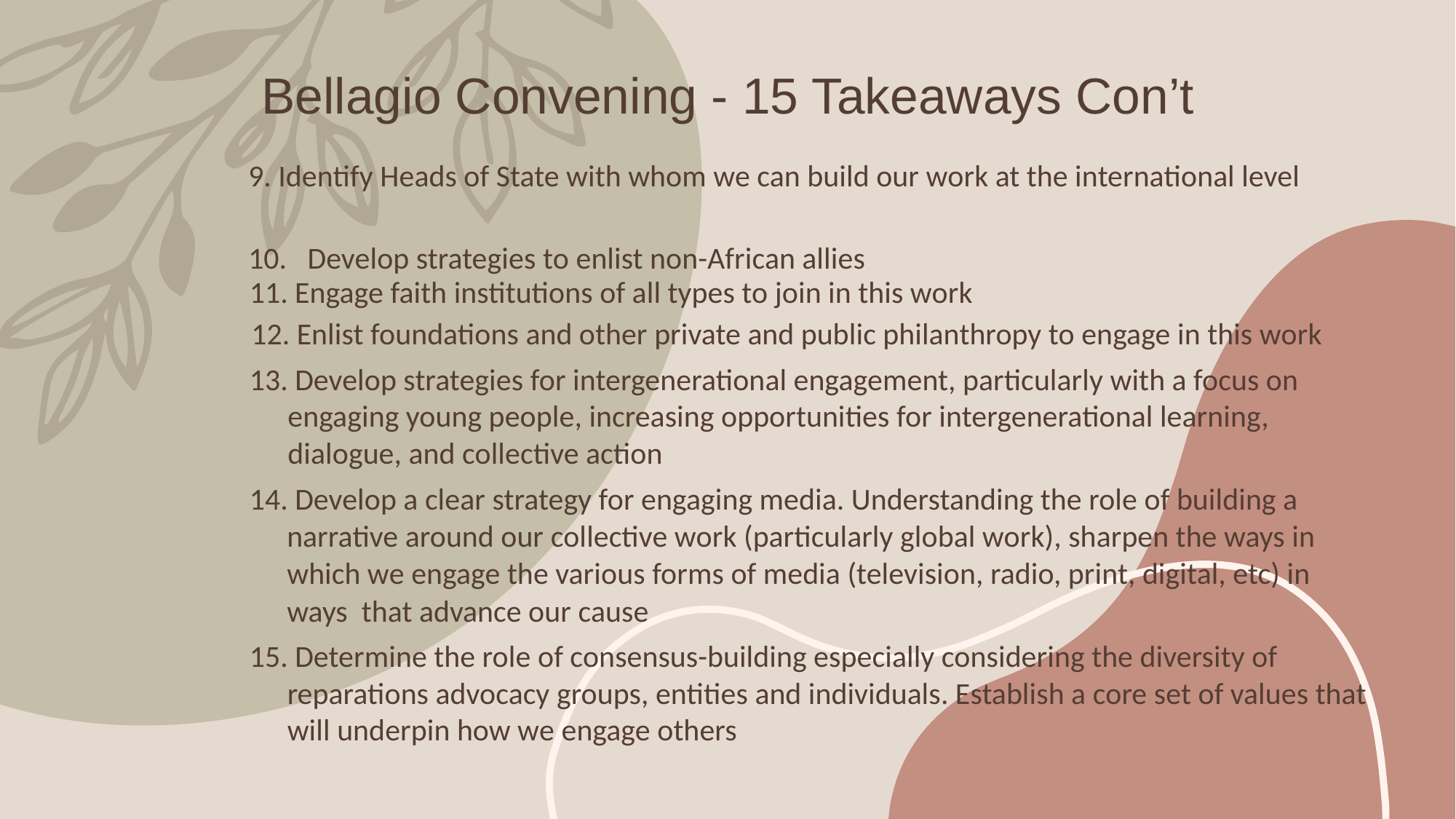

# Bellagio Convening - 15 Takeaways Con’t
9. Identify Heads of State with whom we can build our work at the international level
10.   Develop strategies to enlist non-African allies
11. Engage faith institutions of all types to join in this work
                             12. Enlist foundations and other private and public philanthropy to engage in this work
13. Develop strategies for intergenerational engagement, particularly with a focus on  engaging young people, increasing opportunities for intergenerational learning,  dialogue, and collective action
14. Develop a clear strategy for engaging media. Understanding the role of building a  narrative around our collective work (particularly global work), sharpen the ways in  which we engage the various forms of media (television, radio, print, digital, etc) in ways  that advance our cause
15. Determine the role of consensus-building especially considering the diversity of  reparations advocacy groups, entities and individuals. Establish a core set of values that will underpin how we engage others